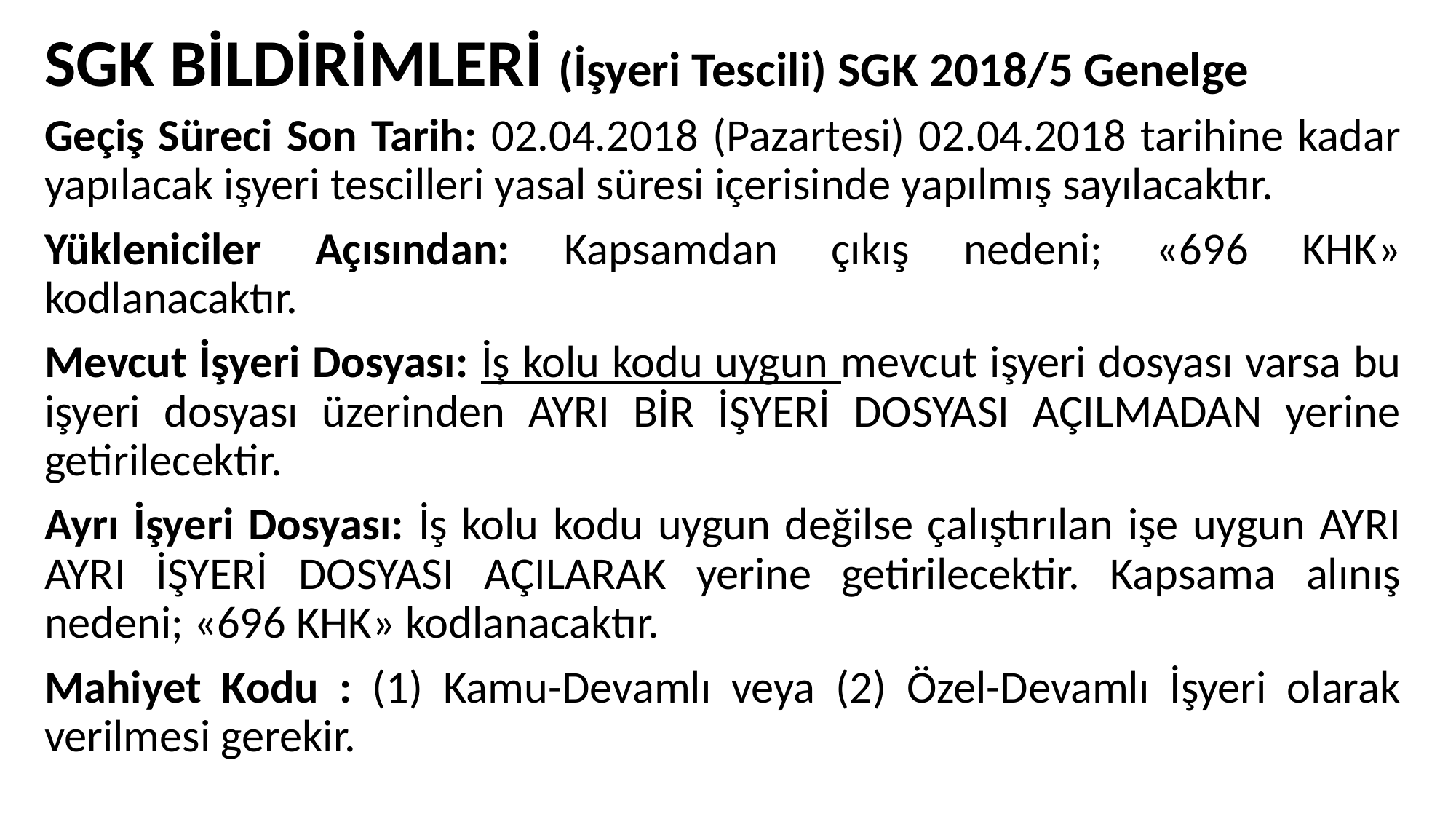

# SGK BİLDİRİMLERİ (İşyeri Tescili) SGK 2018/5 Genelge
Geçiş Süreci Son Tarih: 02.04.2018 (Pazartesi) 02.04.2018 tarihine kadar yapılacak işyeri tescilleri yasal süresi içerisinde yapılmış sayılacaktır.
Yükleniciler Açısından: Kapsamdan çıkış nedeni; «696 KHK» kodlanacaktır.
Mevcut İşyeri Dosyası: İş kolu kodu uygun mevcut işyeri dosyası varsa bu işyeri dosyası üzerinden AYRI BİR İŞYERİ DOSYASI AÇILMADAN yerine getirilecektir.
Ayrı İşyeri Dosyası: İş kolu kodu uygun değilse çalıştırılan işe uygun AYRI AYRI İŞYERİ DOSYASI AÇILARAK yerine getirilecektir. Kapsama alınış nedeni; «696 KHK» kodlanacaktır.
Mahiyet Kodu : (1) Kamu-Devamlı veya (2) Özel-Devamlı İşyeri olarak verilmesi gerekir.